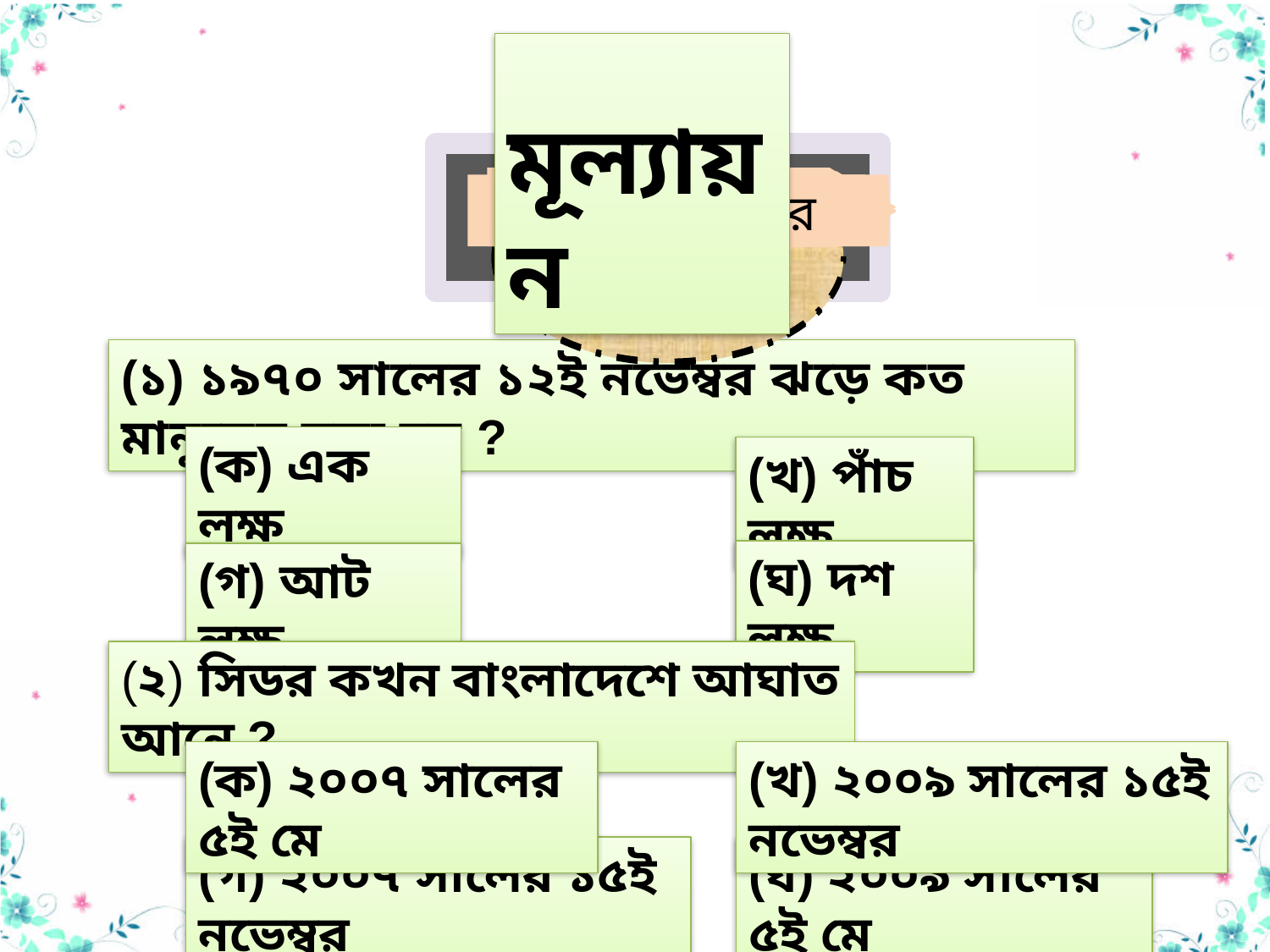

মূল্যায়ন

সঠিক উত্তর
সঠিক উত্তর
আবার চেষ্টা কর
আবার চেষ্টা কর
আবার চেষ্টা কর
আবার চেষ্টা কর
আবার চেষ্টা কর
আবার চেষ্টা কর
(১) ১৯৭০ সালের ১২ই নভেম্বর ঝড়ে কত মানুষের মৃত্যু হয় ?
(ক) এক লক্ষ
(খ) পাঁচ লক্ষ
(ঘ) দশ লক্ষ
(গ) আট লক্ষ
(২) সিডর কখন বাংলাদেশে আঘাত আনে ?
(ক) ২০০৭ সালের ৫ই মে
(খ) ২০০৯ সালের ১৫ই নভেম্বর
(গ) ২০০৭ সালের ১৫ই নভেম্বর
(ঘ) ২০০৯ সালের ৫ই মে
Suvash Das
Suvash Das